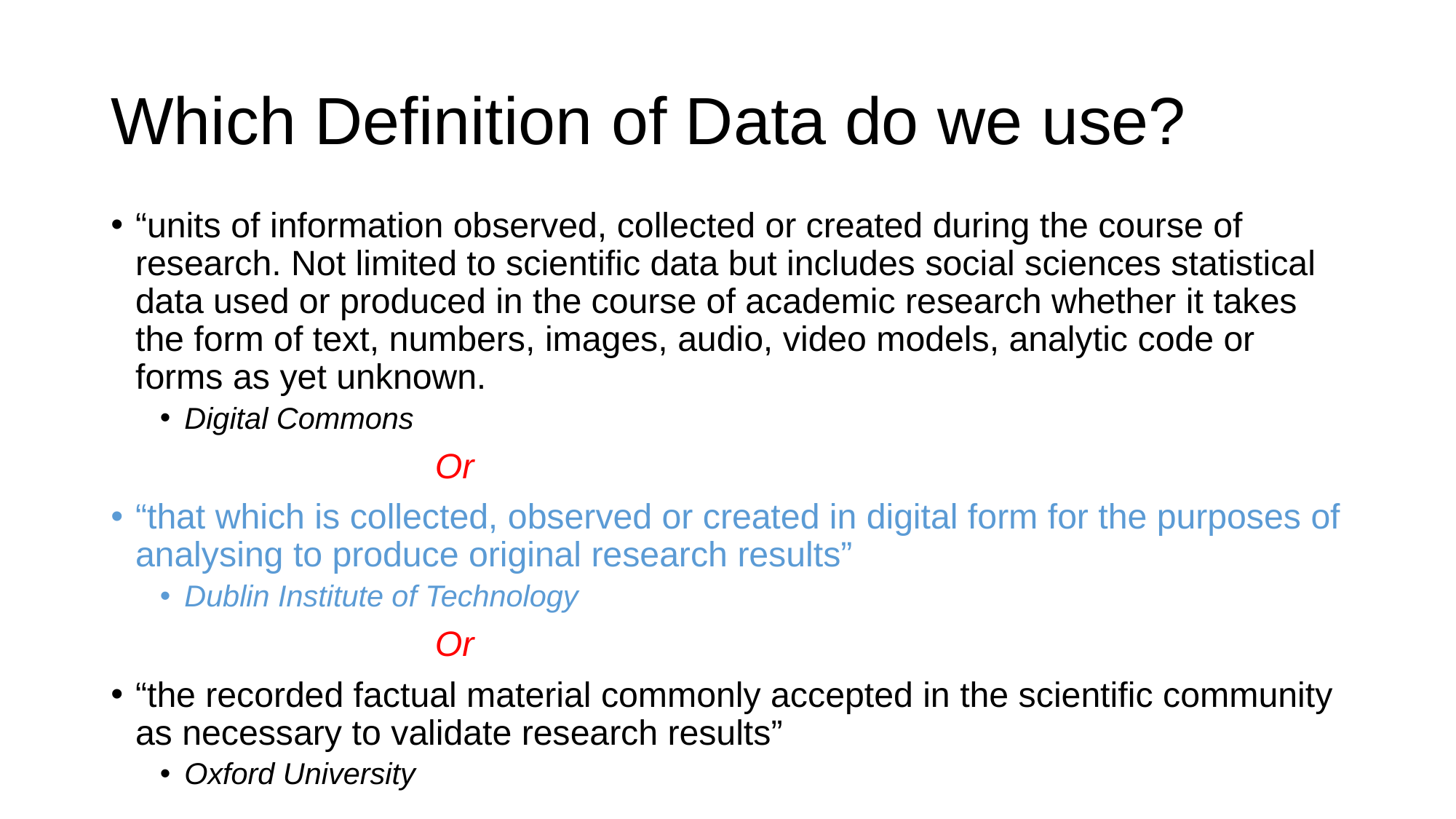

# Which Definition of Data do we use?
“units of information observed, collected or created during the course of research. Not limited to scientific data but includes social sciences statistical data used or produced in the course of academic research whether it takes the form of text, numbers, images, audio, video models, analytic code or forms as yet unknown.
Digital Commons
                                 Or
“that which is collected, observed or created in digital form for the purposes of analysing to produce original research results”
Dublin Institute of Technology
                                 Or
“the recorded factual material commonly accepted in the scientific community as necessary to validate research results”
Oxford University